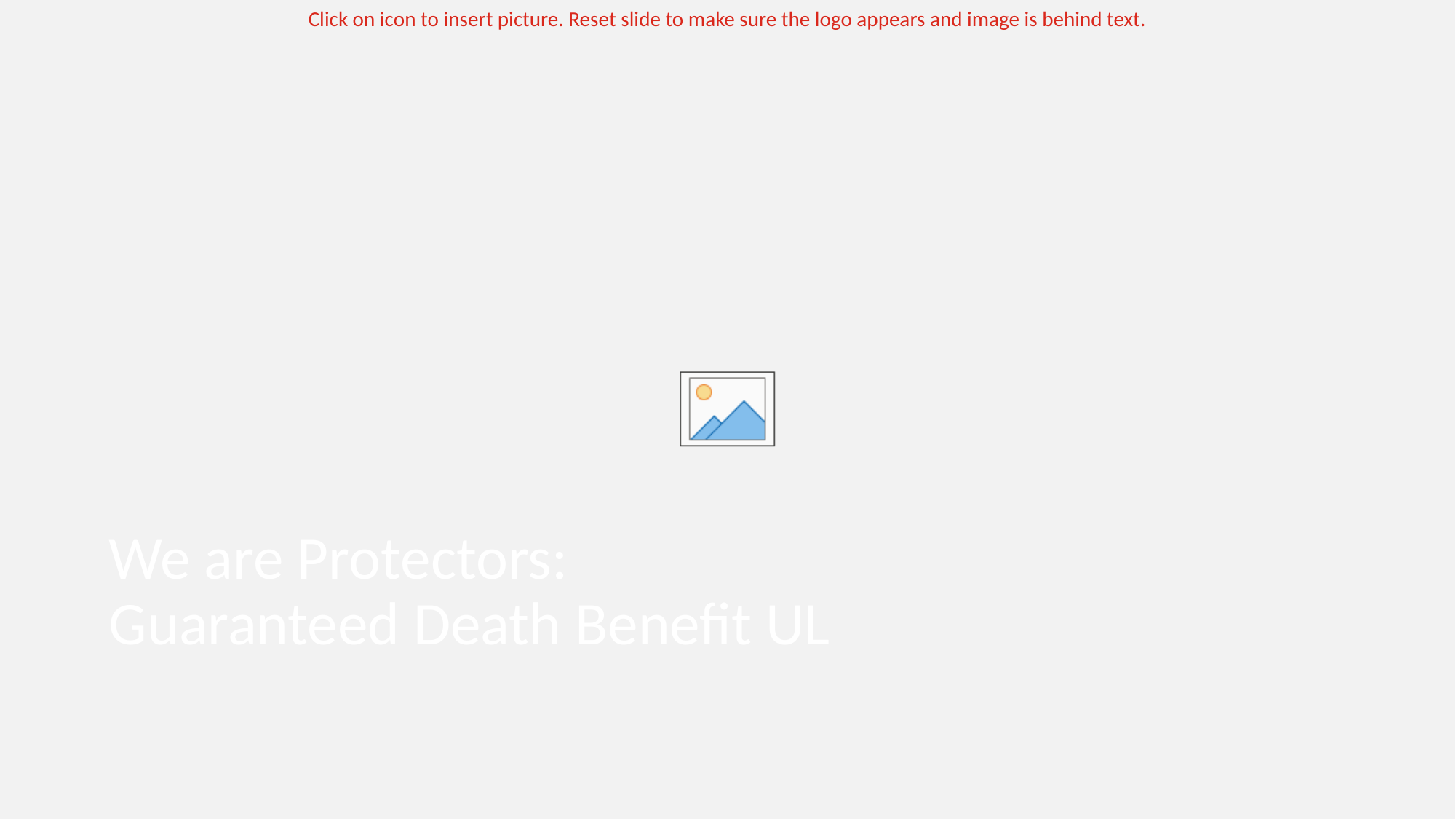

# We are Protectors: Guaranteed Death Benefit UL